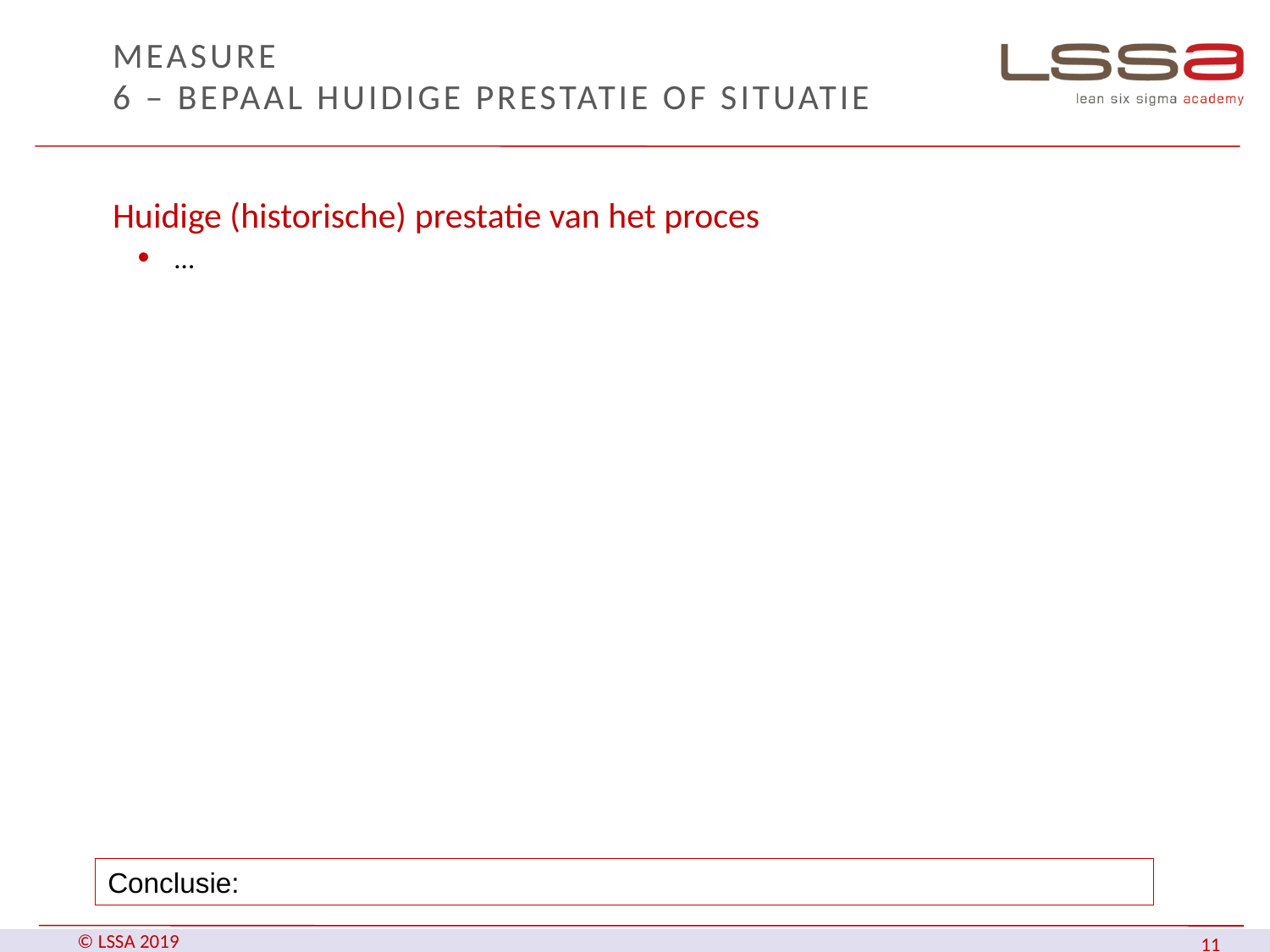

# MEASURE 6 – Bepaal huidige prestatie of situatie
Huidige (historische) prestatie van het proces
…
Conclusie: